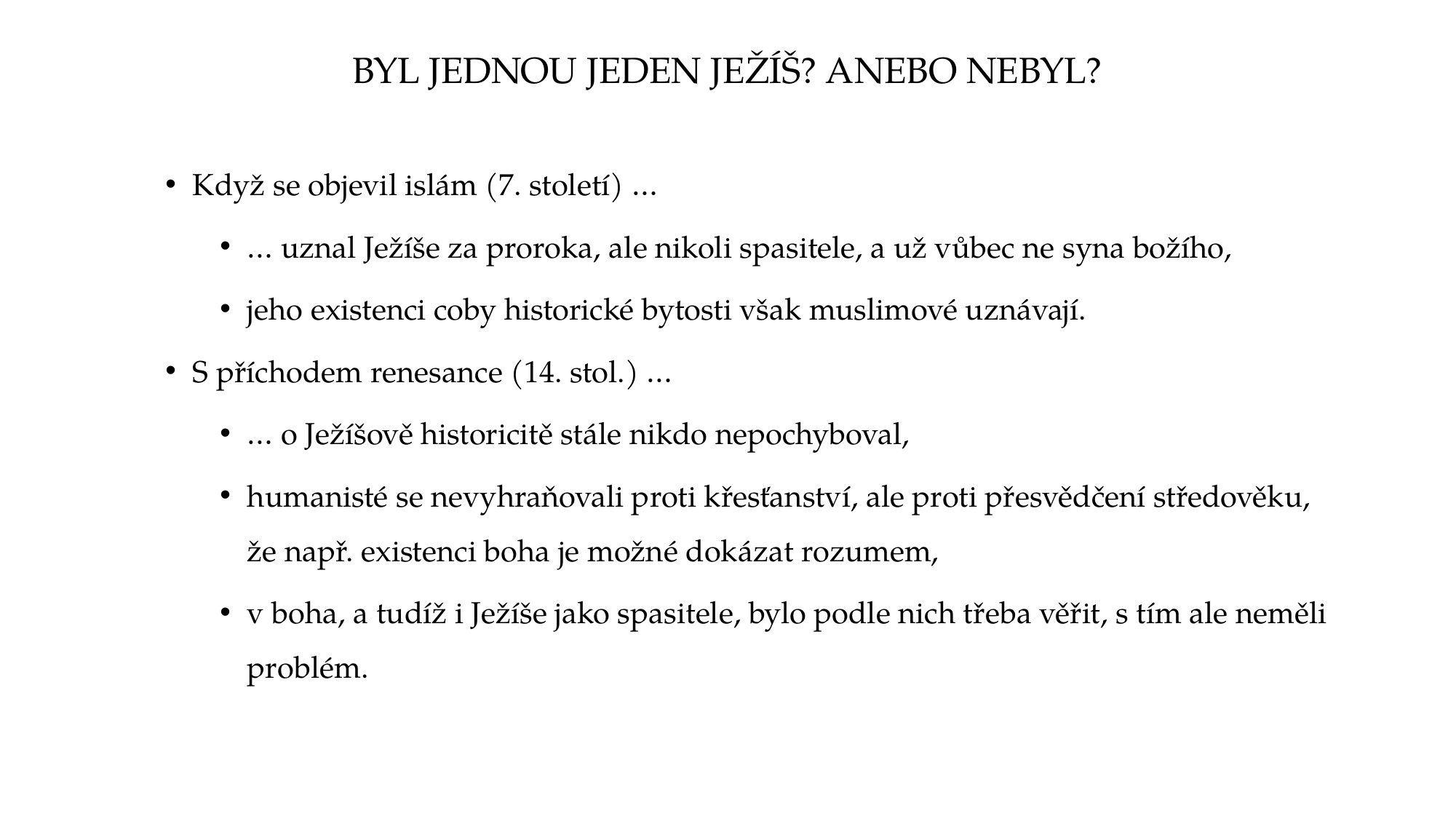

# Byl jednou jeden Ježíš? Anebo nebyl?
Když se objevil islám (7. století) …
… uznal Ježíše za proroka, ale nikoli spasitele, a už vůbec ne syna božího,
jeho existenci coby historické bytosti však muslimové uznávají.
S příchodem renesance (14. stol.) …
… o Ježíšově historicitě stále nikdo nepochyboval,
humanisté se nevyhraňovali proti křesťanství, ale proti přesvědčení středověku, že např. existenci boha je možné dokázat rozumem,
v boha, a tudíž i Ježíše jako spasitele, bylo podle nich třeba věřit, s tím ale neměli problém.